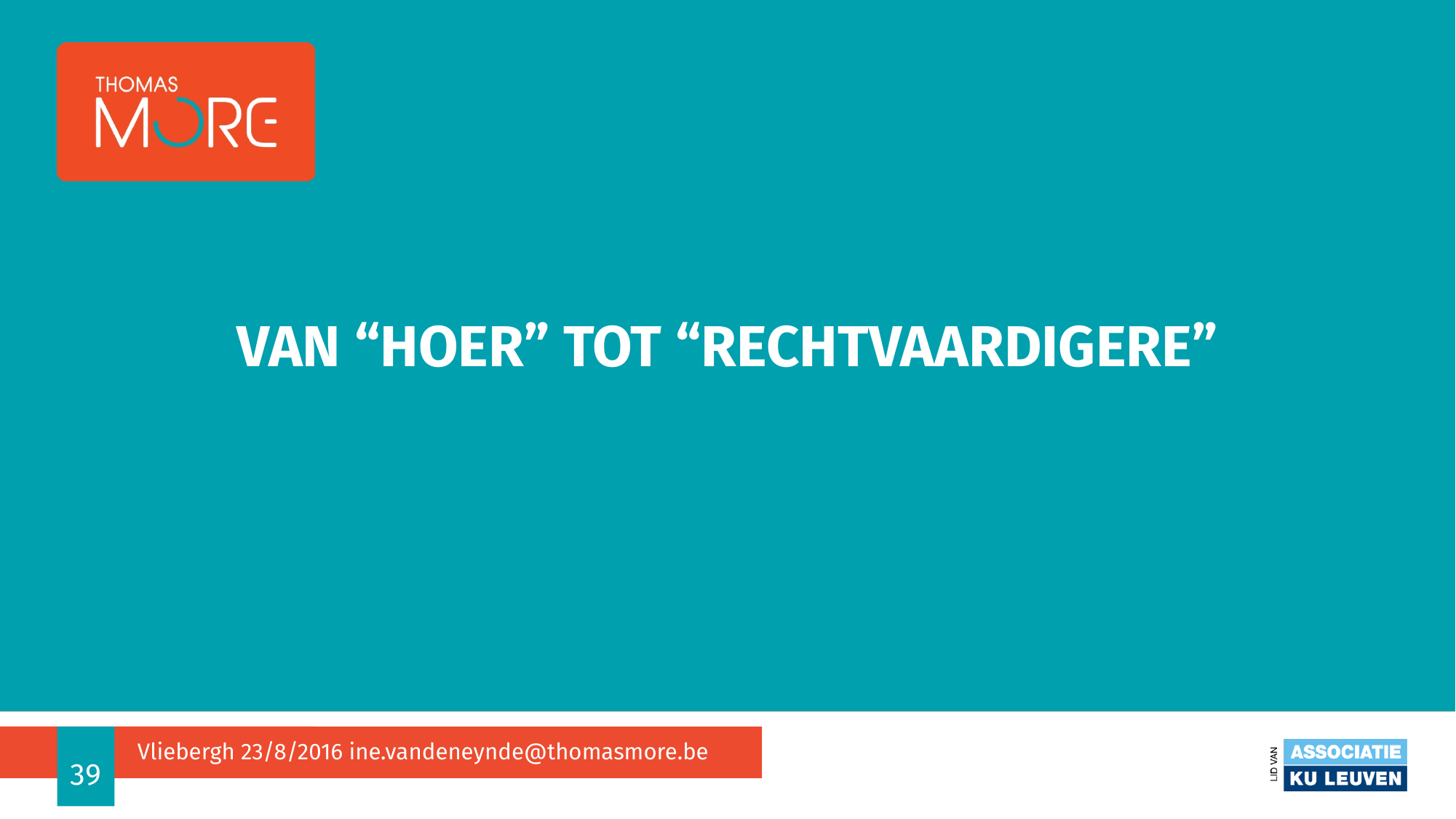

# Van “hoer” tot “rechtvaardigere”

39
Vliebergh 23/8/2016 ine.vandeneynde@thomasmore.be